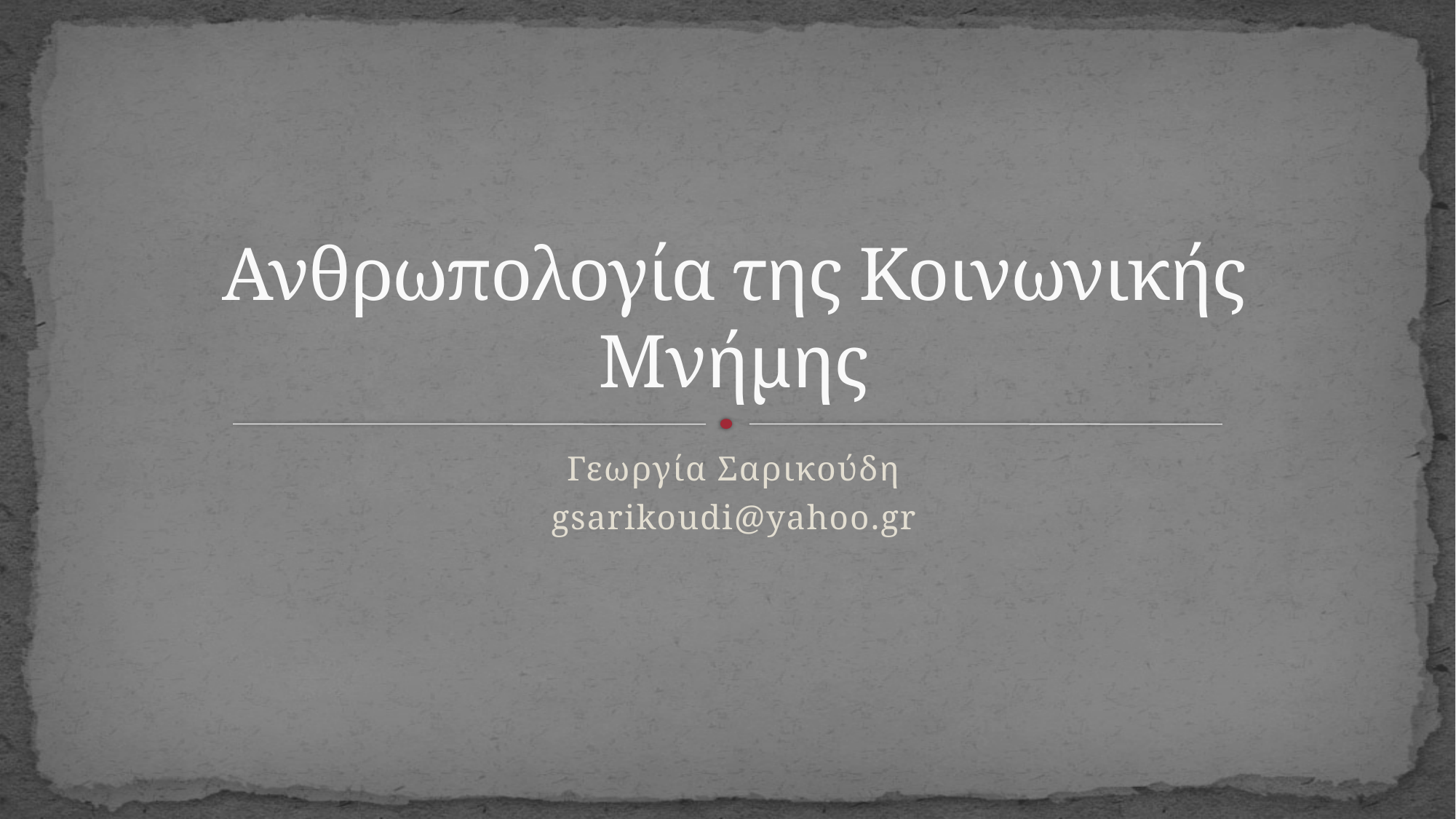

# Ανθρωπολογία της Κοινωνικής Μνήμης
Γεωργία Σαρικούδη
gsarikoudi@yahoo.gr